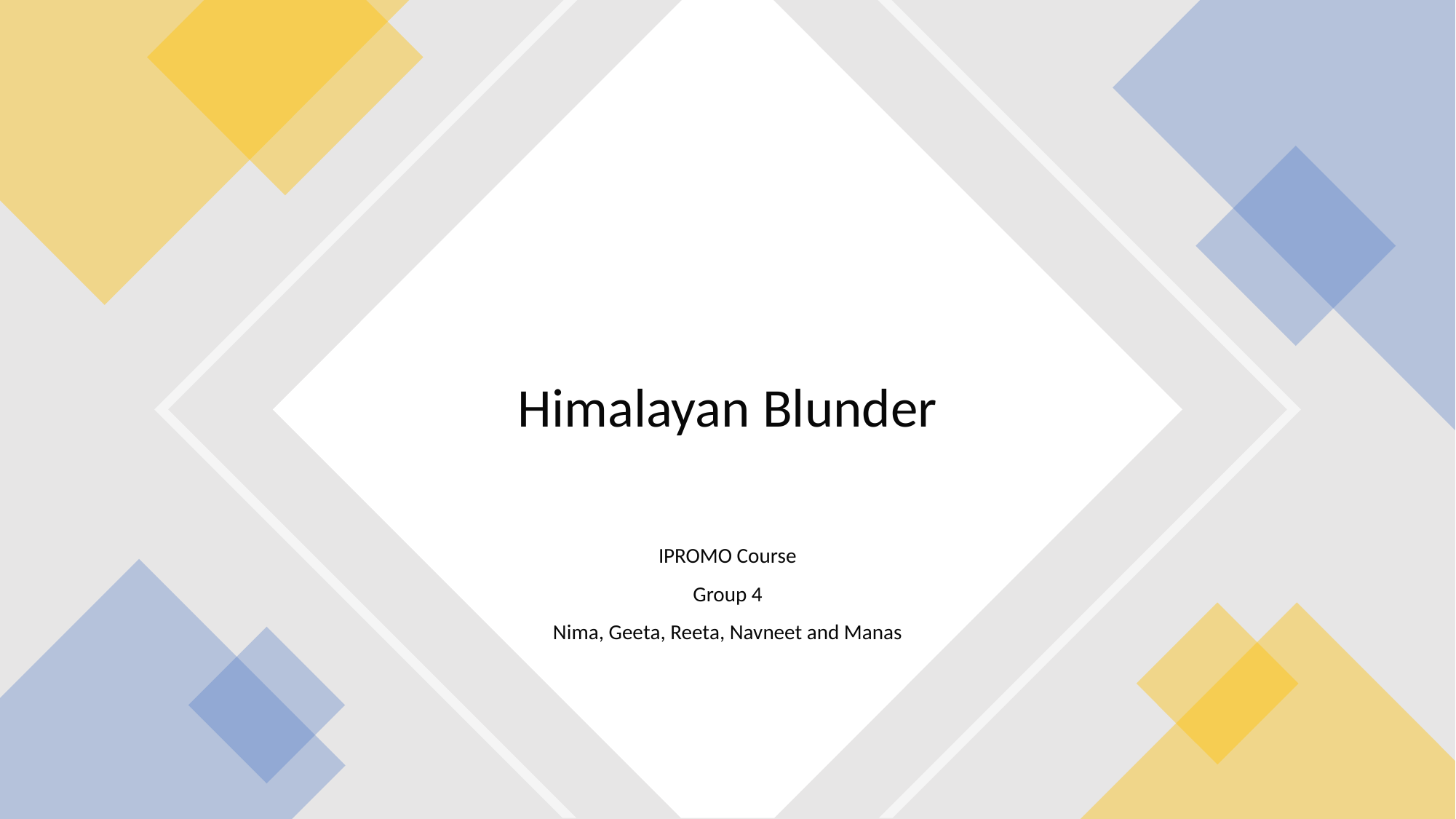

# Himalayan Blunder
IPROMO Course
Group 4
Nima, Geeta, Reeta, Navneet and Manas